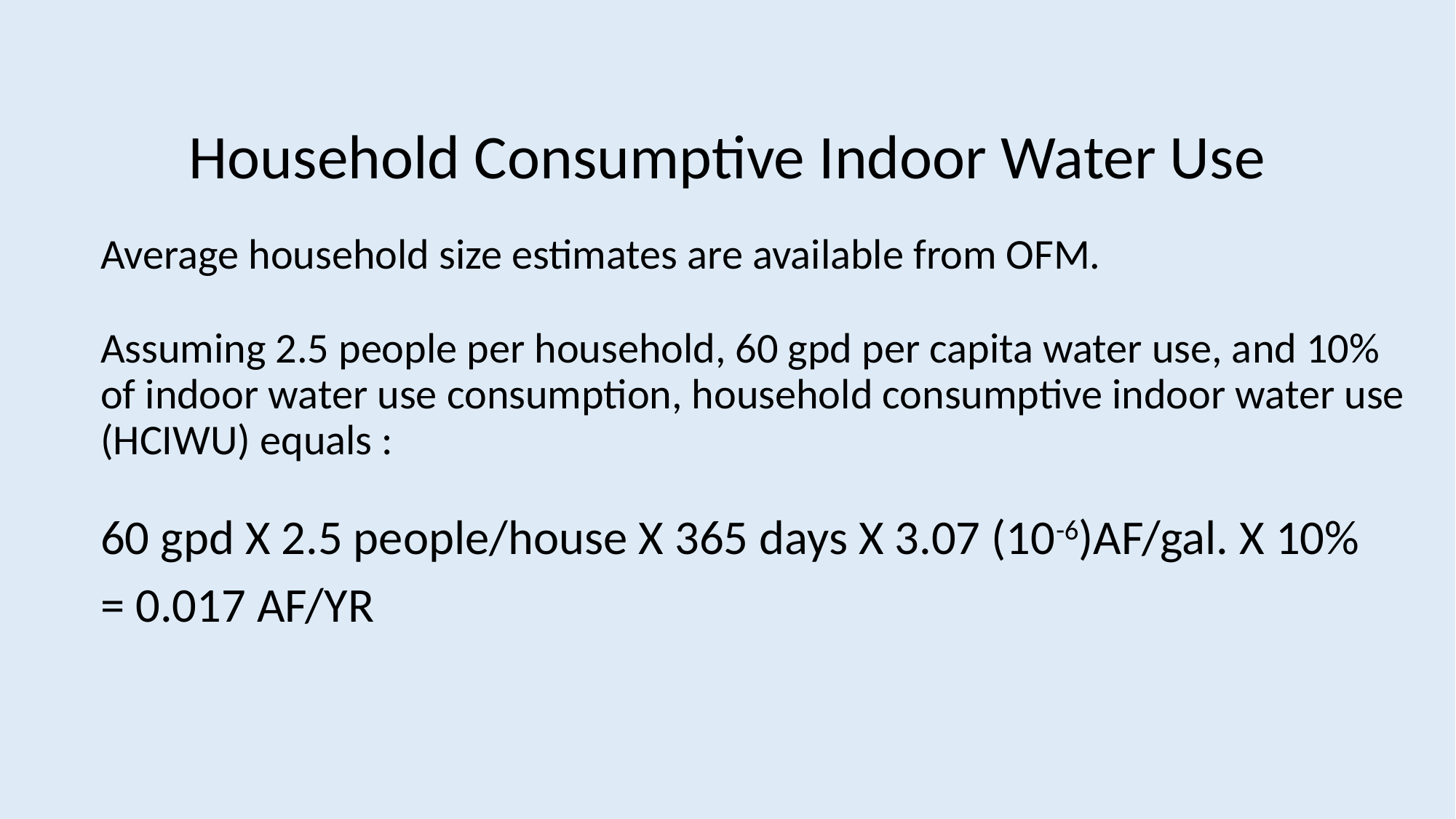

# Household Consumptive Indoor Water Use
Average household size estimates are available from OFM.

Assuming 2.5 people per household, 60 gpd per capita water use, and 10% of indoor water use consumption, household consumptive indoor water use (HCIWU) equals :

60 gpd X 2.5 people/house X 365 days X 3.07 (10-6)AF/gal. X 10%
= 0.017 AF/YR